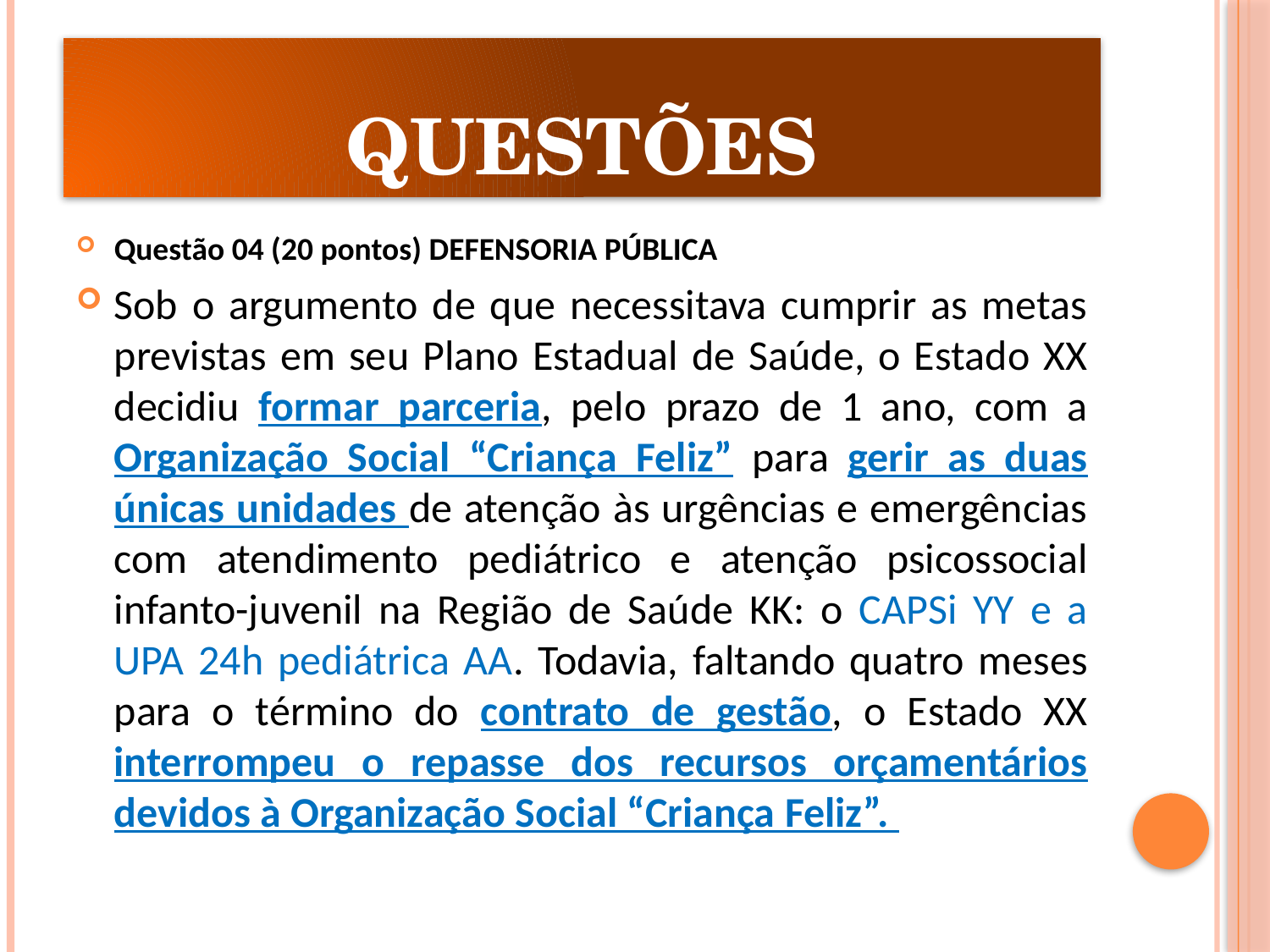

# questões
Questão 04 (20 pontos) DEFENSORIA PÚBLICA
Sob o argumento de que necessitava cumprir as metas previstas em seu Plano Estadual de Saúde, o Estado XX decidiu formar parceria, pelo prazo de 1 ano, com a Organização Social “Criança Feliz” para gerir as duas únicas unidades de atenção às urgências e emergências com atendimento pediátrico e atenção psicossocial infanto-juvenil na Região de Saúde KK: o CAPSi YY e a UPA 24h pediátrica AA. Todavia, faltando quatro meses para o término do contrato de gestão, o Estado XX interrompeu o repasse dos recursos orçamentários devidos à Organização Social “Criança Feliz”.